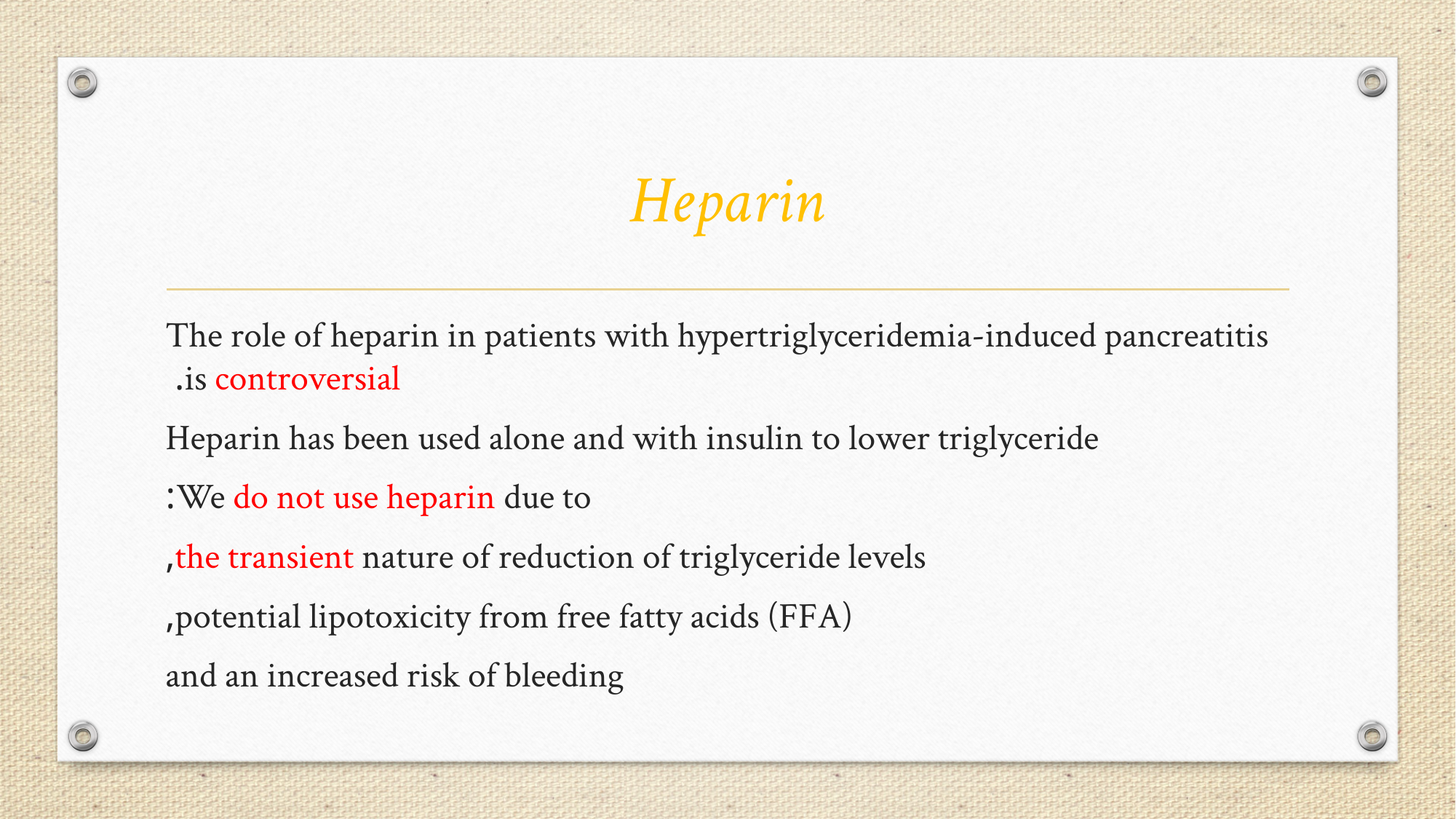

# Heparin
 The role of heparin in patients with hypertriglyceridemia-induced pancreatitis is controversial.
Heparin has been used alone and with insulin to lower triglyceride
We do not use heparin due to:
 the transient nature of reduction of triglyceride levels,
 potential lipotoxicity from free fatty acids (FFA),
 and an increased risk of bleeding